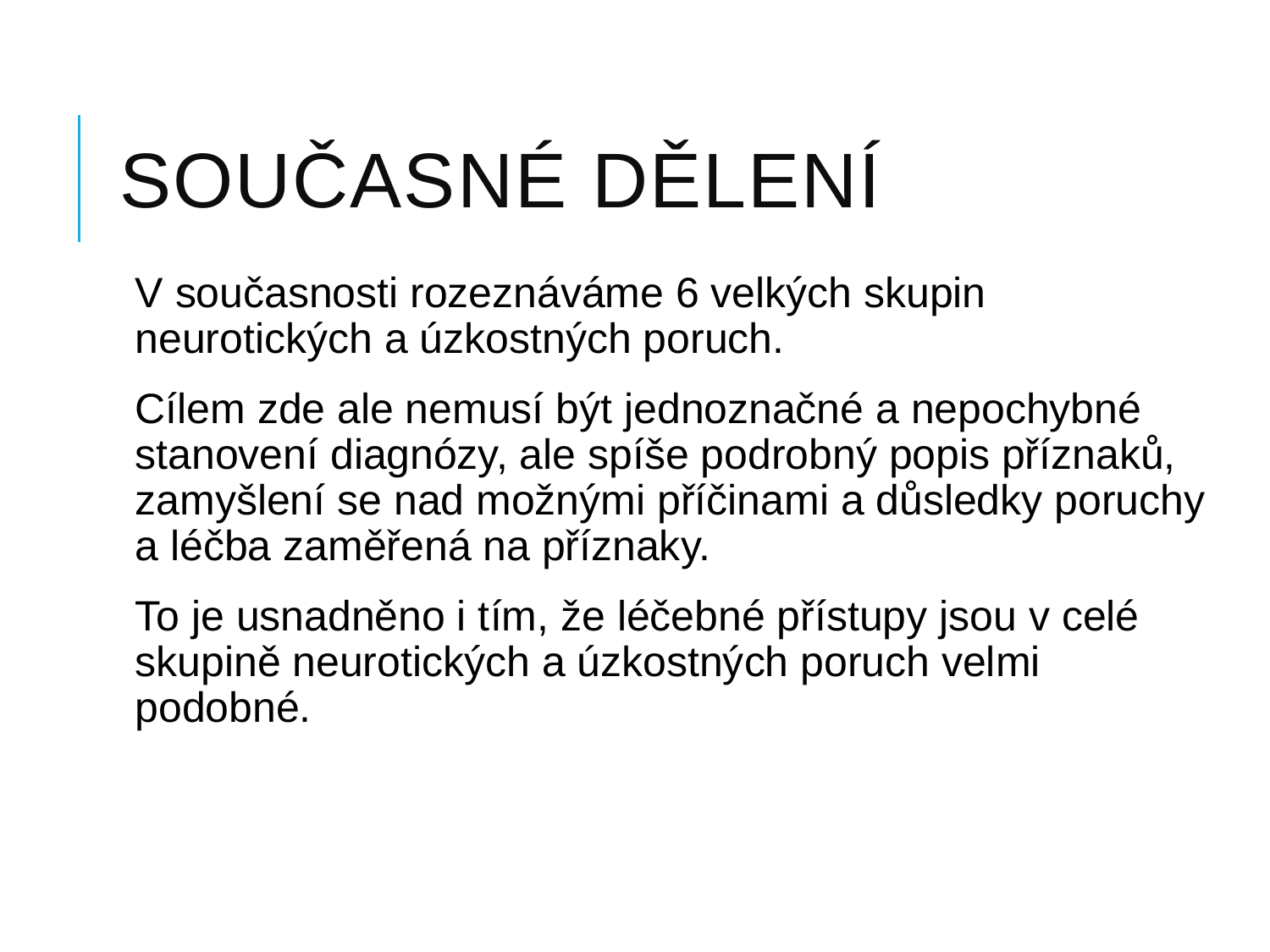

# Současné dělení
V současnosti rozeznáváme 6 velkých skupin neurotických a úzkostných poruch.
Cílem zde ale nemusí být jednoznačné a nepochybné stanovení diagnózy, ale spíše podrobný popis příznaků, zamyšlení se nad možnými příčinami a důsledky poruchy a léčba zaměřená na příznaky.
To je usnadněno i tím, že léčebné přístupy jsou v celé skupině neurotických a úzkostných poruch velmi podobné.